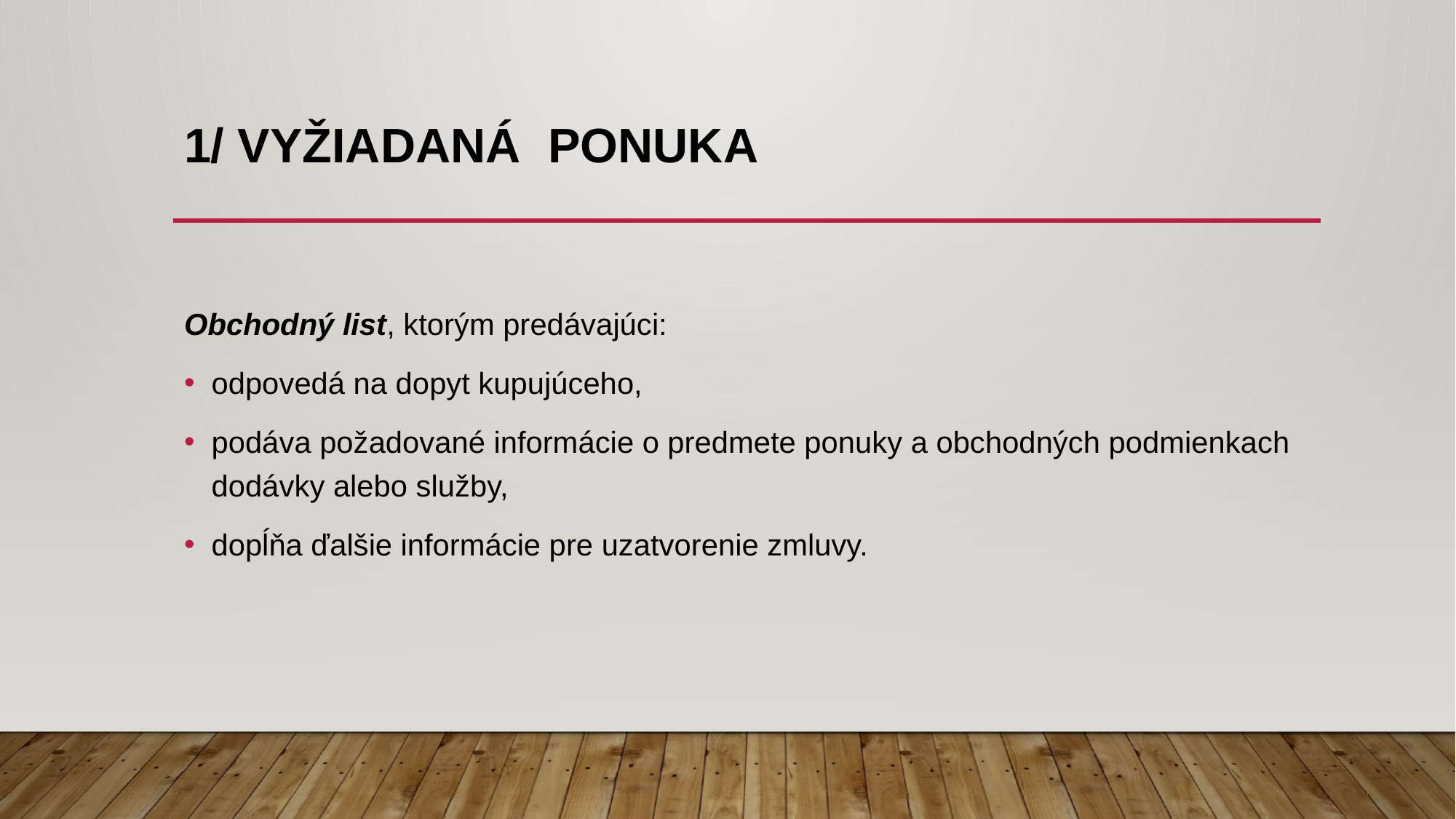

# 1/ Vyžiadaná  ponuka

Obchodný list, ktorým predávajúci:
odpovedá na dopyt kupujúceho,
podáva požadované informácie o predmete ponuky a obchodných podmienkach dodávky alebo služby,
dopĺňa ďalšie informácie pre uzatvorenie zmluvy.